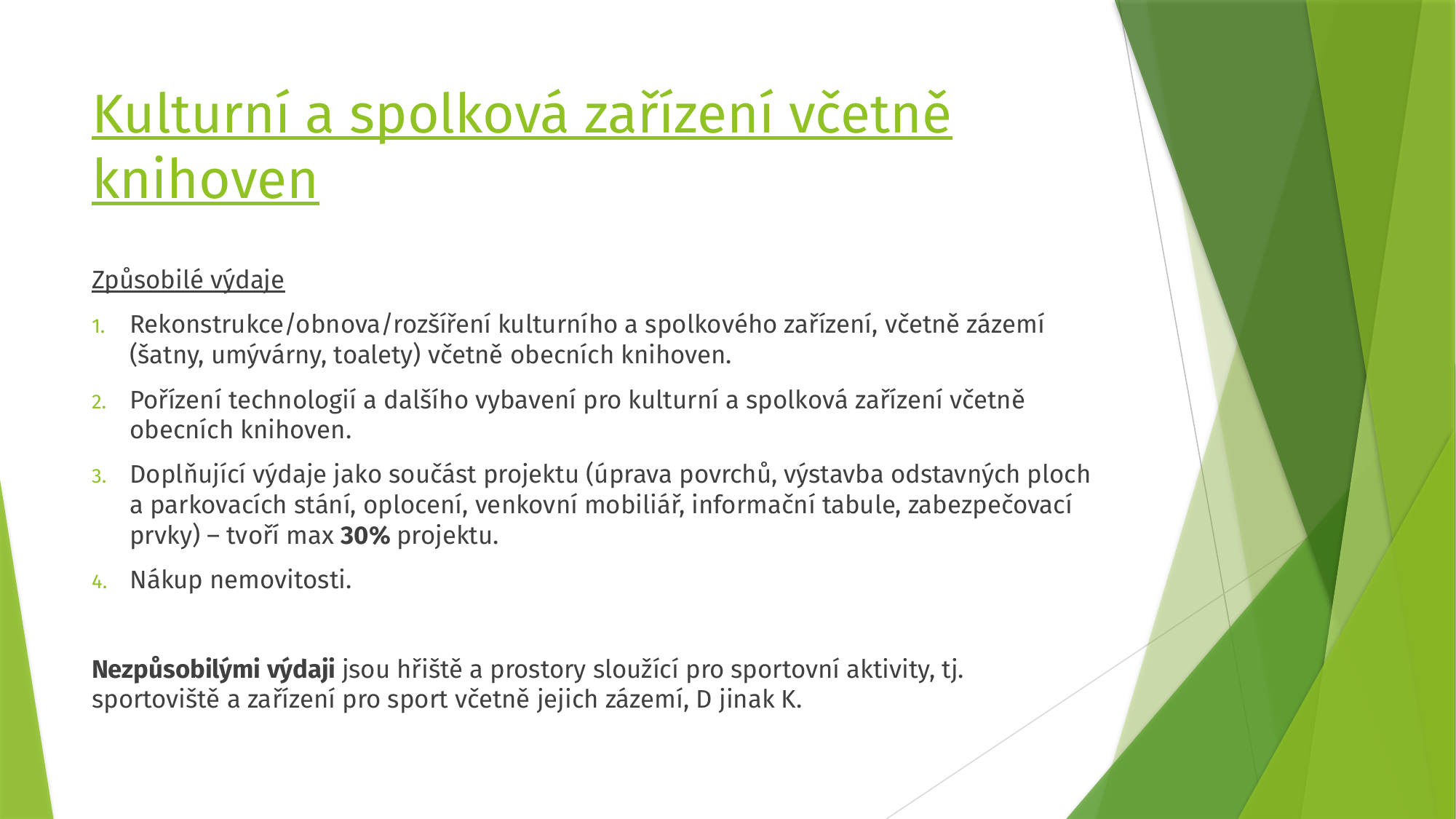

# Kulturní a spolková zařízení včetně knihoven
Způsobilé výdaje
Rekonstrukce/obnova/rozšíření kulturního a spolkového zařízení, včetně zázemí (šatny, umývárny, toalety) včetně obecních knihoven.
Pořízení technologií a dalšího vybavení pro kulturní a spolková zařízení včetně obecních knihoven.
Doplňující výdaje jako součást projektu (úprava povrchů, výstavba odstavných ploch a parkovacích stání, oplocení, venkovní mobiliář, informační tabule, zabezpečovací prvky) – tvoří max 30% projektu.
Nákup nemovitosti.

Nezpůsobilými výdaji jsou hřiště a prostory sloužící pro sportovní aktivity, tj. sportoviště a zařízení pro sport včetně jejich zázemí, D jinak K.